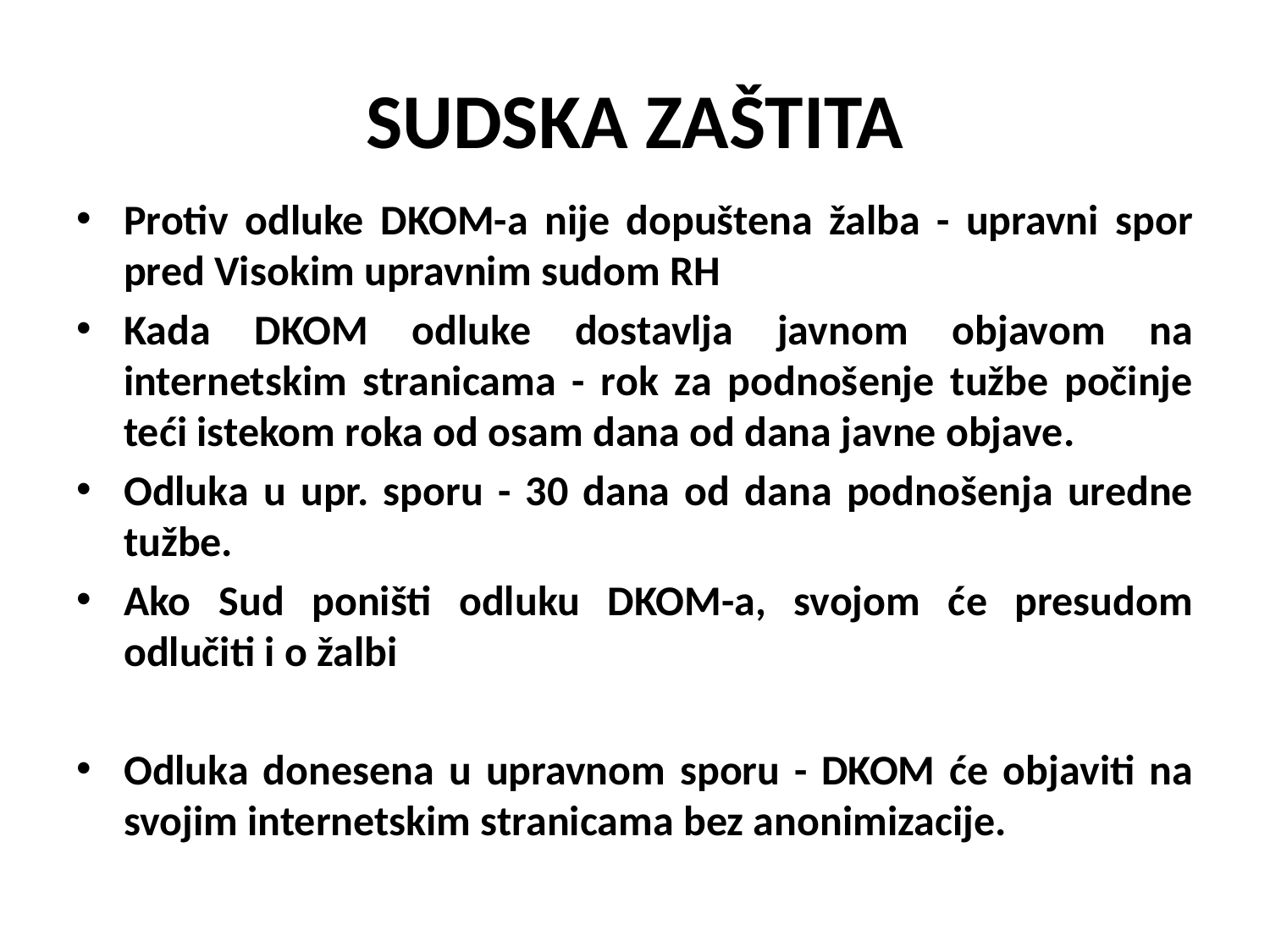

# SUDSKA ZAŠTITA
Protiv odluke DKOM-a nije dopuštena žalba - upravni spor pred Visokim upravnim sudom RH
Kada DKOM odluke dostavlja javnom objavom na internetskim stranicama - rok za podnošenje tužbe počinje teći istekom roka od osam dana od dana javne objave.
Odluka u upr. sporu - 30 dana od dana podnošenja uredne tužbe.
Ako Sud poništi odluku DKOM-a, svojom će presudom odlučiti i o žalbi

Odluka donesena u upravnom sporu - DKOM će objaviti na svojim internetskim stranicama bez anonimizacije.